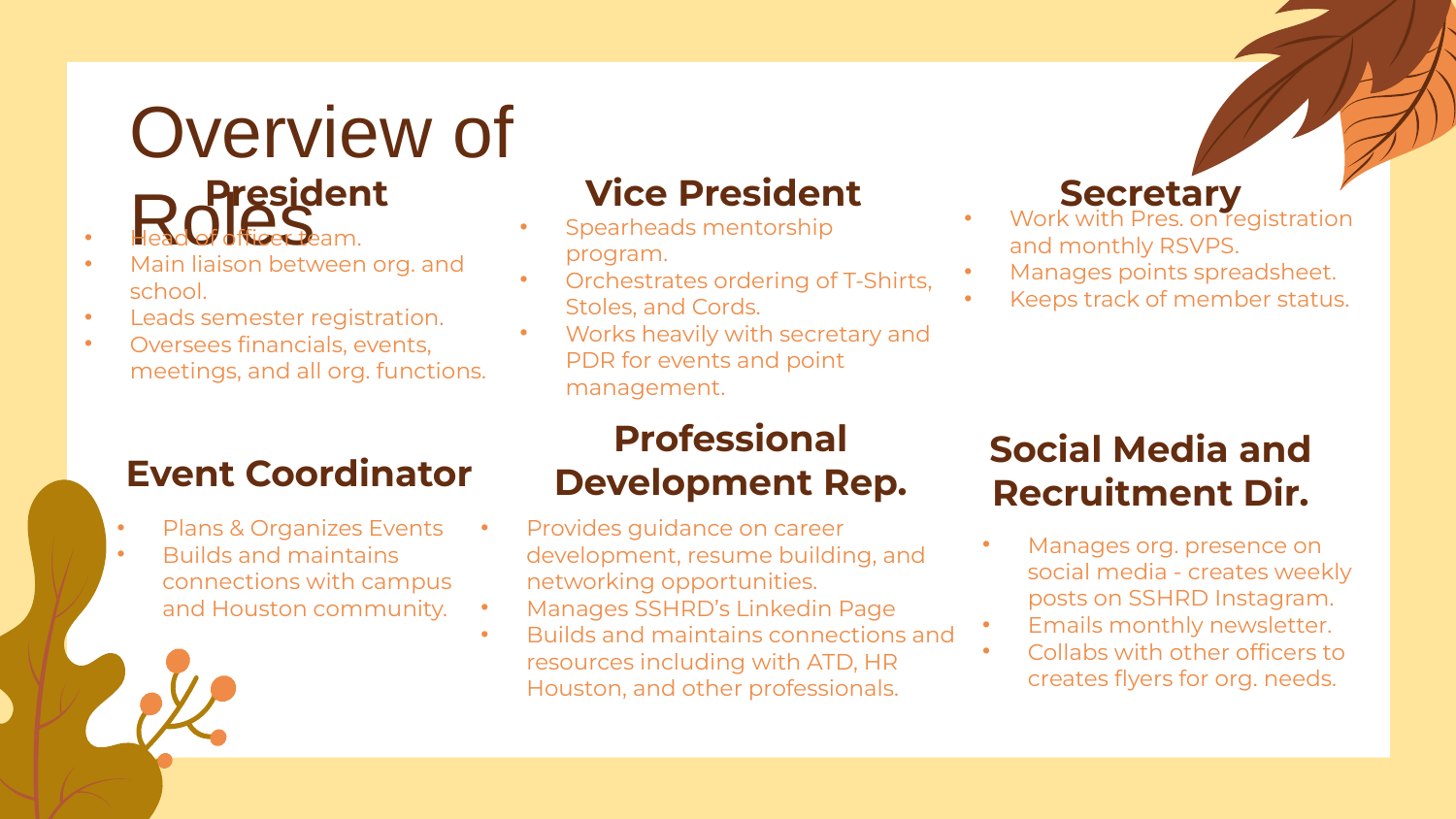

# Overview of Roles
President
Vice President
Secretary
Work with Pres. on registration and monthly RSVPS.
Manages points spreadsheet.
Keeps track of member status.
Spearheads mentorship program.
Orchestrates ordering of T-Shirts, Stoles, and Cords.
Works heavily with secretary and PDR for events and point management.

Head of officer team.
Main liaison between org. and school.
Leads semester registration.
Oversees financials, events, meetings, and all org. functions.
Professional Development Rep.
Social Media and Recruitment Dir.
Event Coordinator
Provides guidance on career development, resume building, and networking opportunities.
Manages SSHRD’s Linkedin Page
Builds and maintains connections and resources including with ATD, HR Houston, and other professionals.
Plans & Organizes Events
Builds and maintains connections with campus and Houston community.

Manages org. presence on social media - creates weekly posts on SSHRD Instagram.
Emails monthly newsletter.
Collabs with other officers to creates flyers for org. needs.